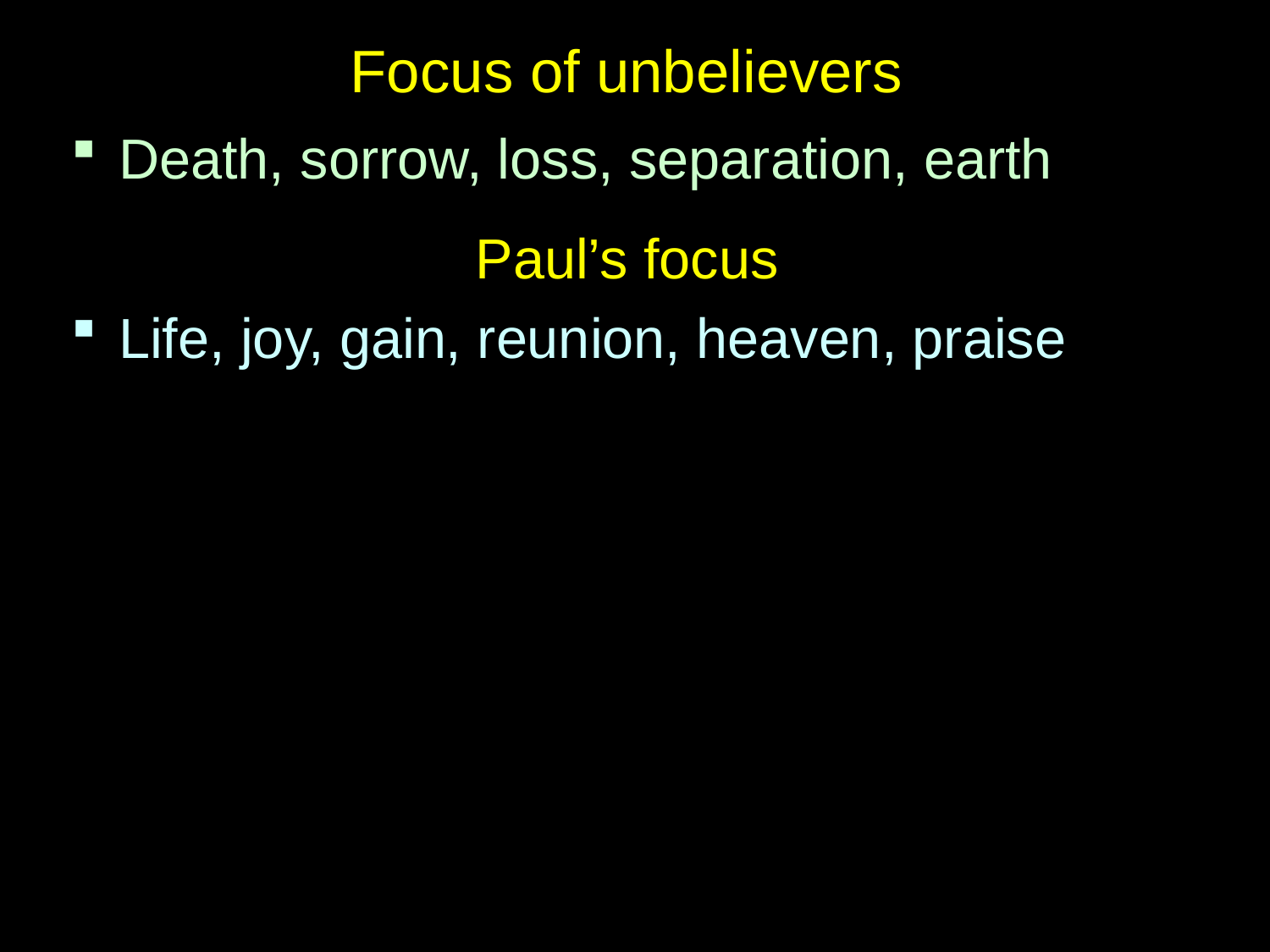

# Focus of unbelievers
Death, sorrow, loss, separation, earth
Paul’s focus
Life, joy, gain, reunion, heaven, praise